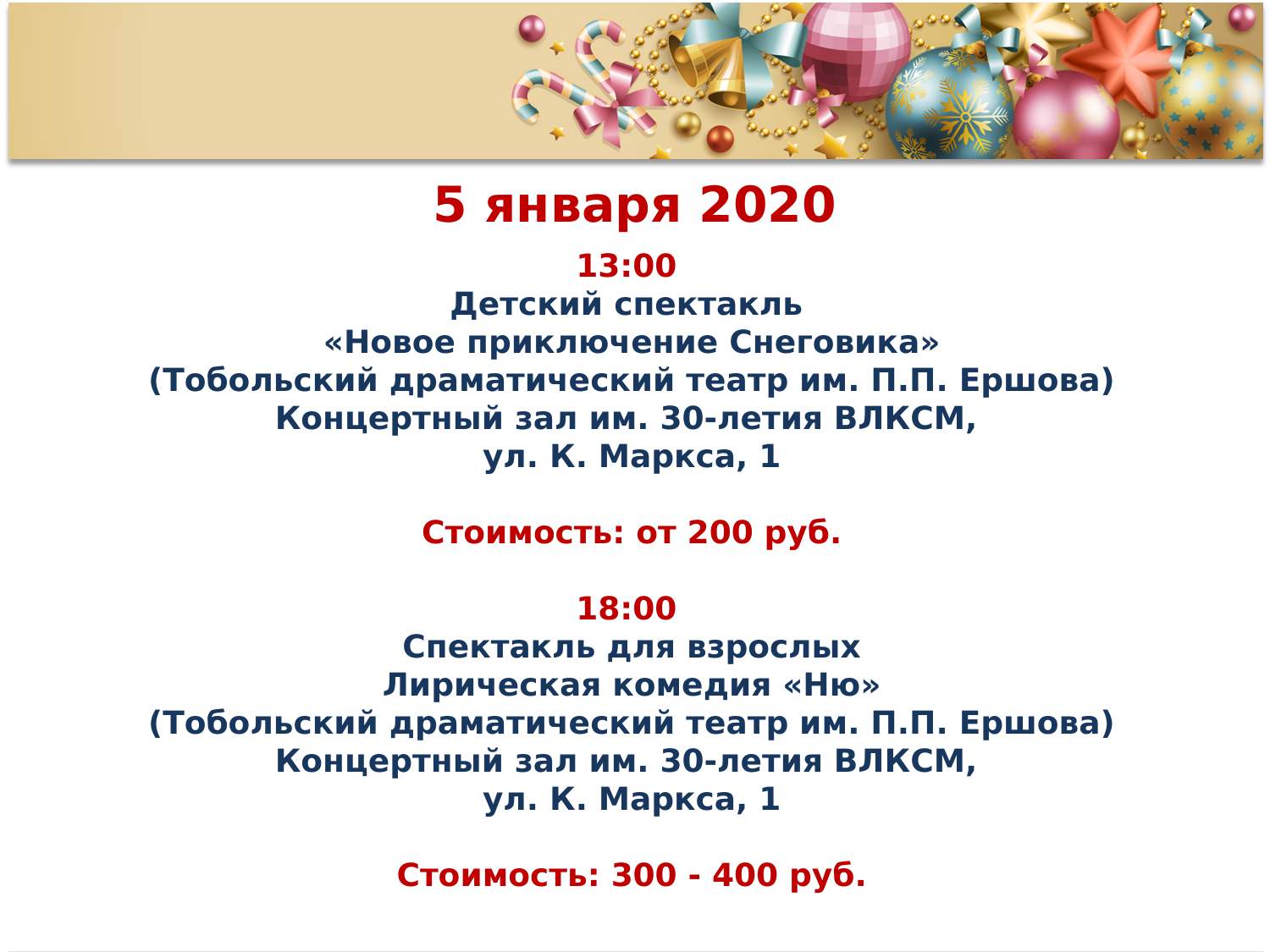

5 января 2020
13:00
Детский спектакль
«Новое приключение Снеговика»
(Тобольский драматический театр им. П.П. Ершова)
Концертный зал им. 30-летия ВЛКСМ,
ул. К. Маркса, 1

Стоимость: от 200 руб.

18:00
Спектакль для взрослых
Лирическая комедия «Ню»
(Тобольский драматический театр им. П.П. Ершова)
Концертный зал им. 30-летия ВЛКСМ,
ул. К. Маркса, 1

Стоимость: 300 - 400 руб.